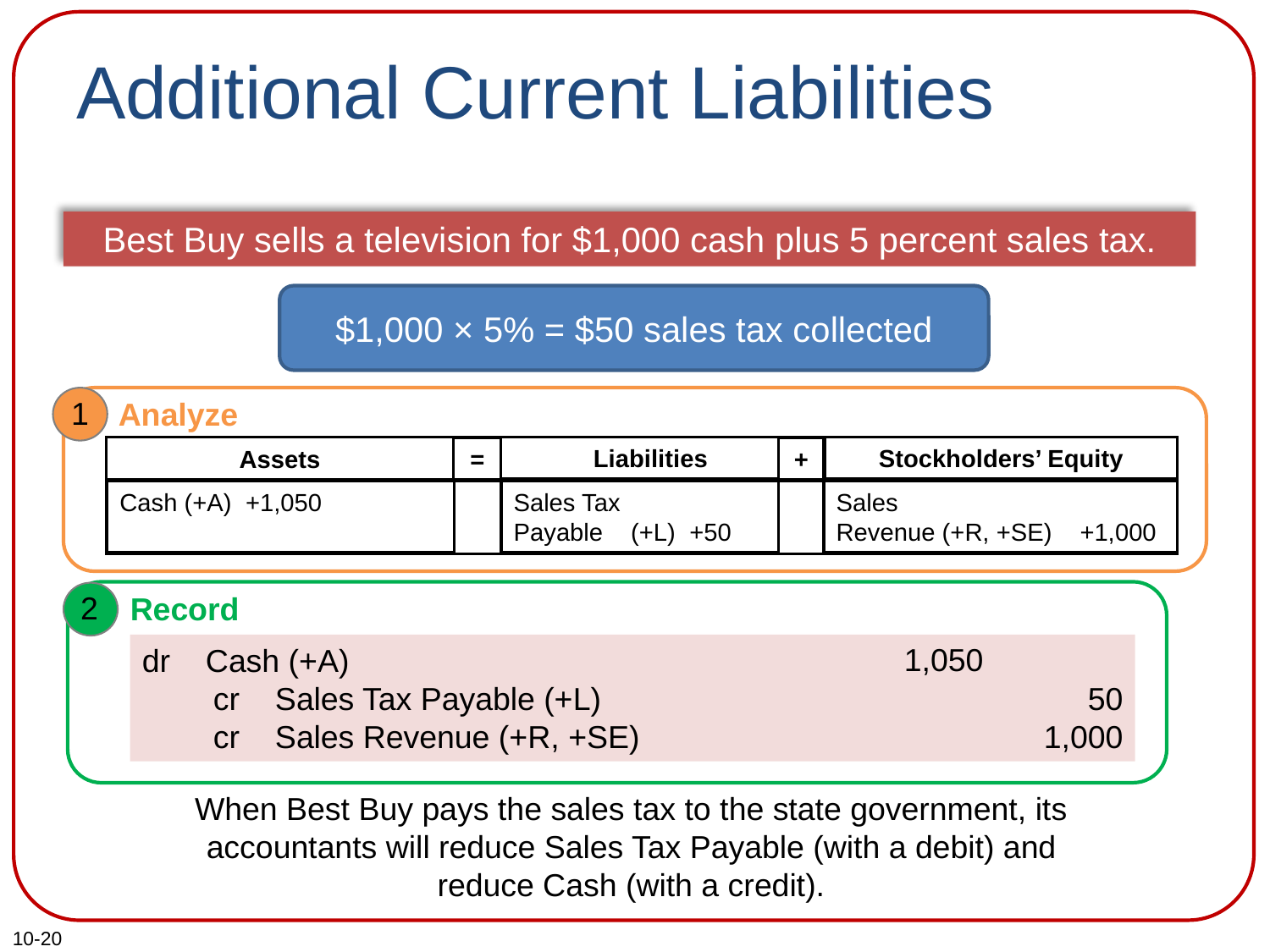

# Additional Current Liabilities
Best Buy sells a television for $1,000 cash plus 5 percent sales tax.
$1,000 × 5% = $50 sales tax collected

1
Analyze

Liabilities
Assets
=
Stockholders’ Equity
+
Cash (+A)  +1,050

Sales
Revenue (+R, +SE)    +1,000

Sales Tax
Payable    (+L)  +50

2

Record
1,050

50
1,000
dr    Cash (+A)
        cr    Sales Tax Payable (+L)
        cr    Sales Revenue (+R, +SE)

When Best Buy pays the sales tax to the state government, its accountants will reduce Sales Tax Payable (with a debit) and reduce Cash (with a credit).